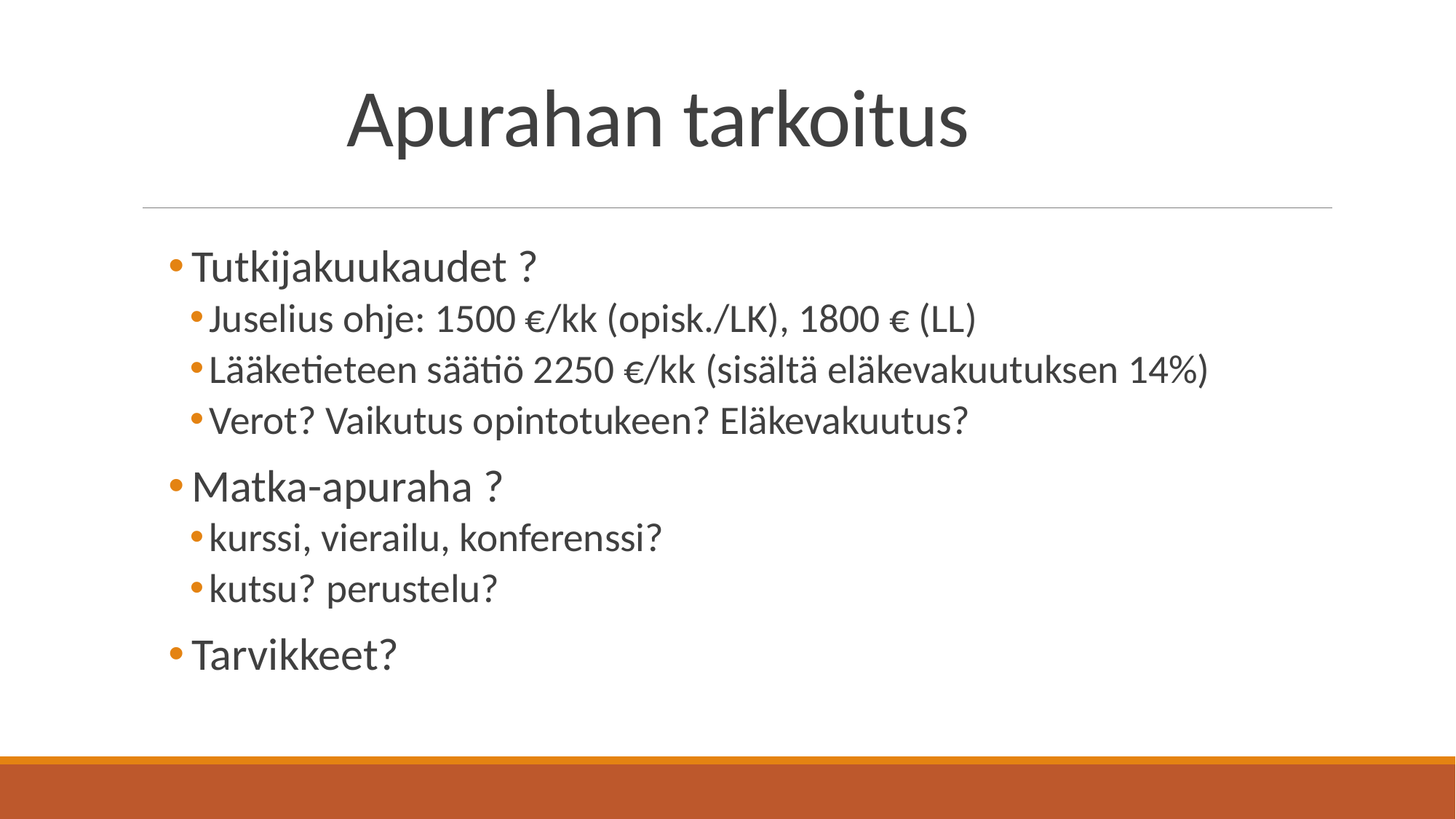

# Apurahan tarkoitus

 Tutkijakuukaudet ?
Juselius ohje: 1500 €/kk (opisk./LK), 1800 € (LL)
Lääketieteen säätiö 2250 €/kk (sisältä eläkevakuutuksen 14%)
Verot? Vaikutus opintotukeen? Eläkevakuutus?
 Matka-apuraha ?
kurssi, vierailu, konferenssi?
kutsu? perustelu?
 Tarvikkeet?